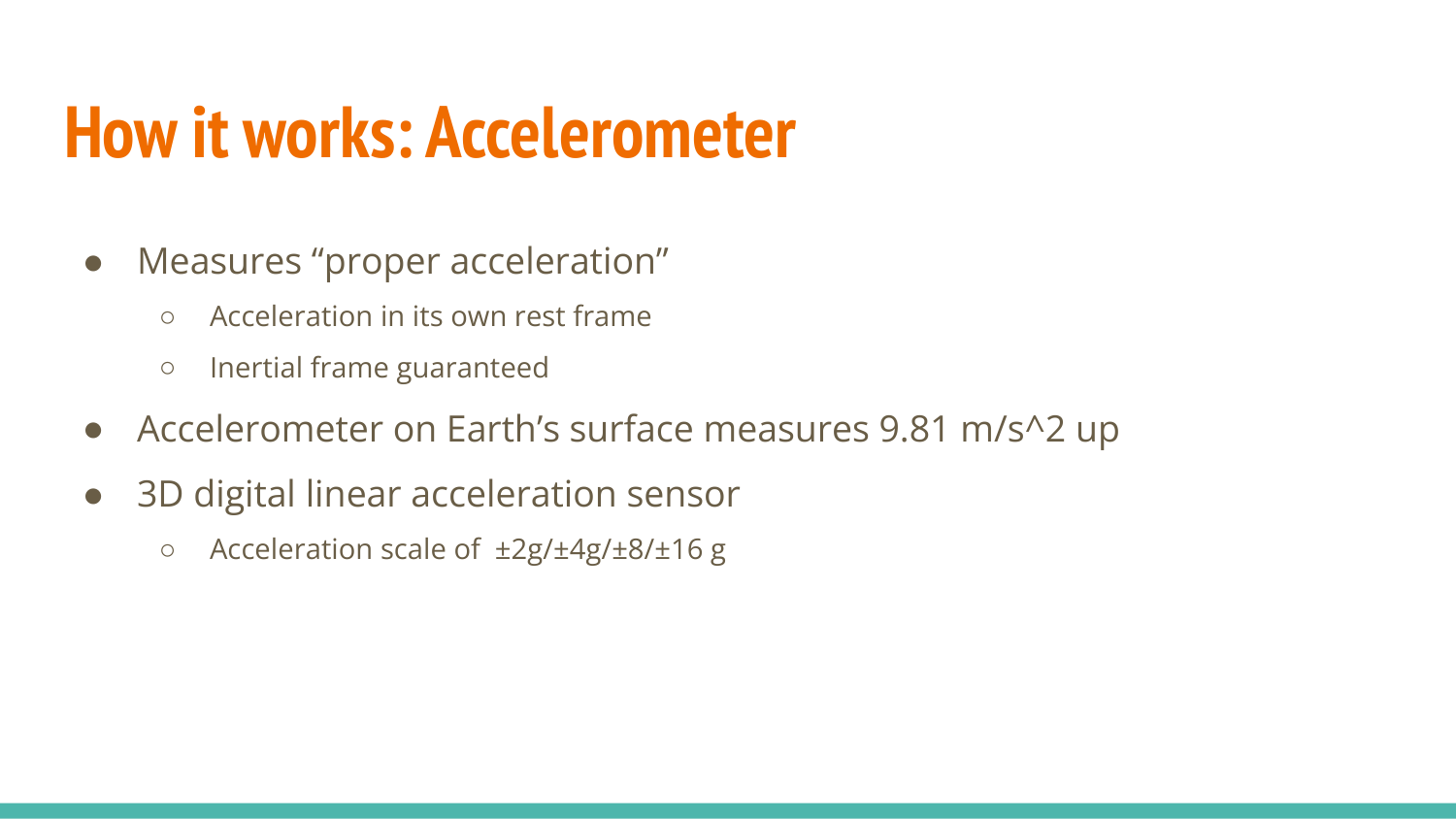

# How it works: Accelerometer
Measures “proper acceleration”
Acceleration in its own rest frame
Inertial frame guaranteed
Accelerometer on Earth’s surface measures 9.81 m/s^2 up
3D digital linear acceleration sensor
Acceleration scale of  ±2g/±4g/±8/±16 g